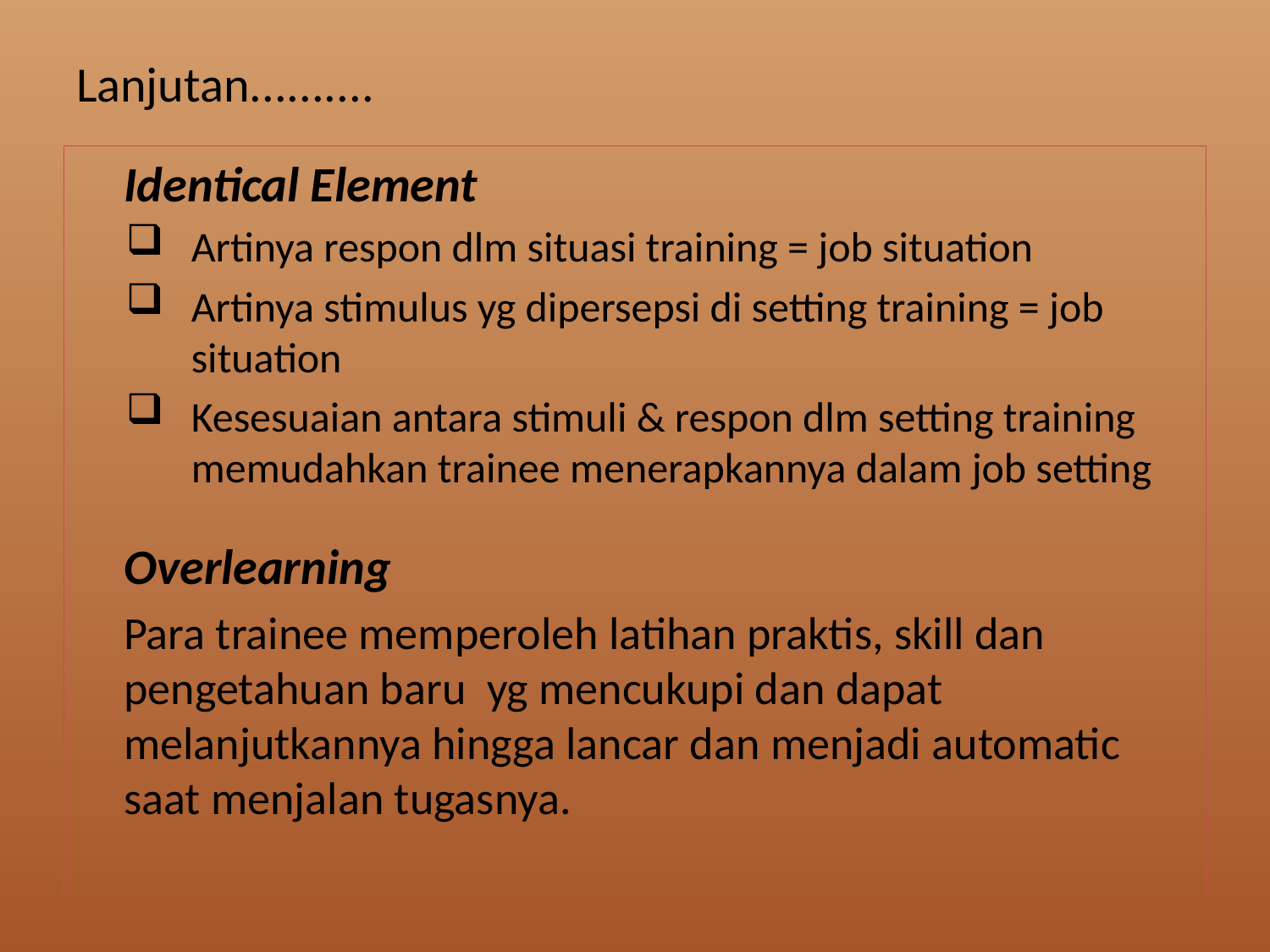

# Lanjutan..........
	Identical Element
Artinya respon dlm situasi training = job situation
Artinya stimulus yg dipersepsi di setting training = job situation
Kesesuaian antara stimuli & respon dlm setting training memudahkan trainee menerapkannya dalam job setting

	Overlearning
	Para trainee memperoleh latihan praktis, skill dan pengetahuan baru  yg mencukupi dan dapat melanjutkannya hingga lancar dan menjadi automatic saat menjalan tugasnya.